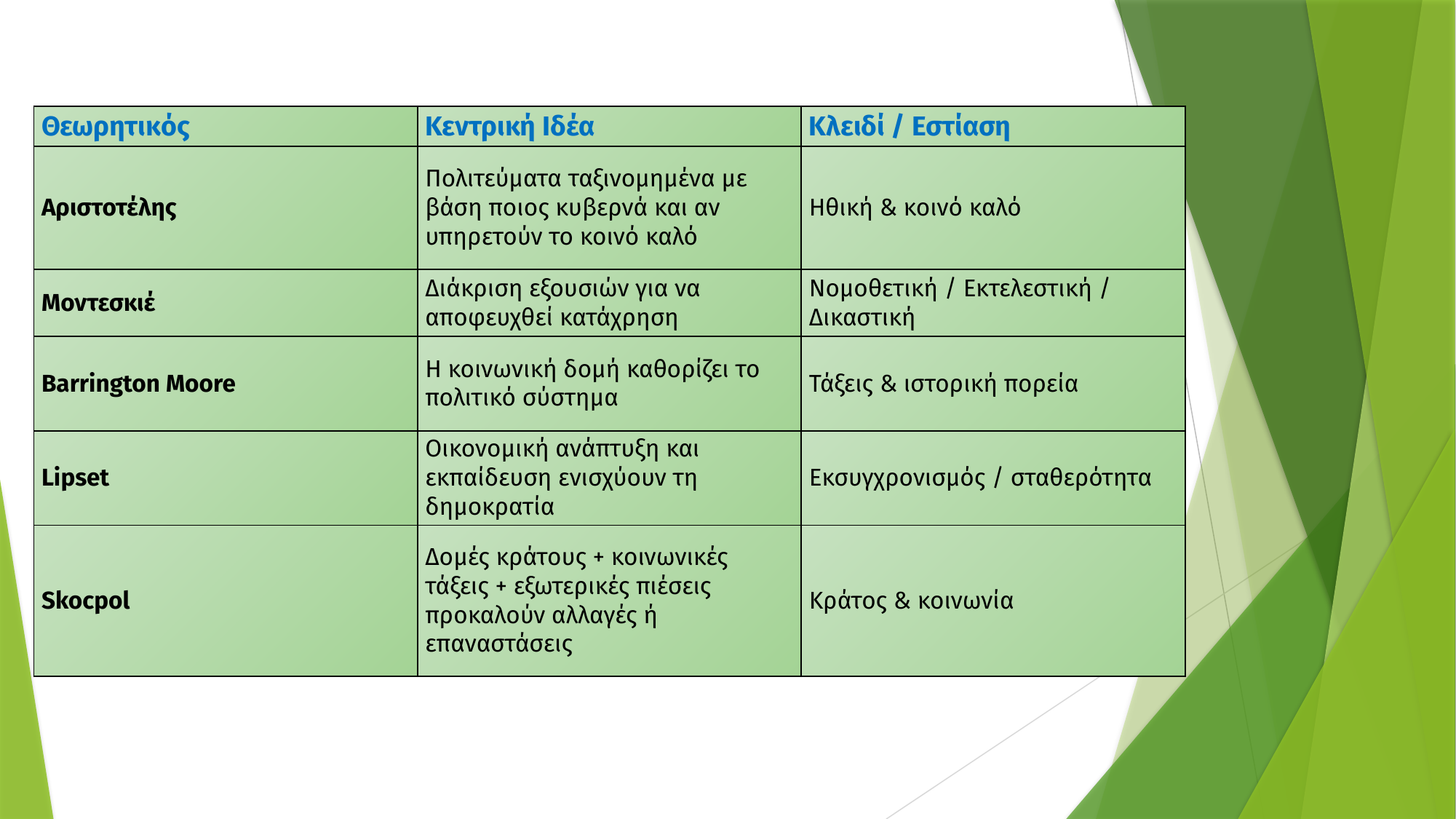

| Θεωρητικός | Κεντρική Ιδέα | Κλειδί / Εστίαση |
| --- | --- | --- |
| Αριστοτέλης | Πολιτεύματα ταξινομημένα με βάση ποιος κυβερνά και αν υπηρετούν το κοινό καλό | Ηθική & κοινό καλό |
| Μοντεσκιέ | Διάκριση εξουσιών για να αποφευχθεί κατάχρηση | Νομοθετική / Εκτελεστική / Δικαστική |
| Barrington Moore | Η κοινωνική δομή καθορίζει το πολιτικό σύστημα | Τάξεις & ιστορική πορεία |
| Lipset | Οικονομική ανάπτυξη και εκπαίδευση ενισχύουν τη δημοκρατία | Εκσυγχρονισμός / σταθερότητα |
| Skocpol | Δομές κράτους + κοινωνικές τάξεις + εξωτερικές πιέσεις προκαλούν αλλαγές ή επαναστάσεις | Κράτος & κοινωνία |